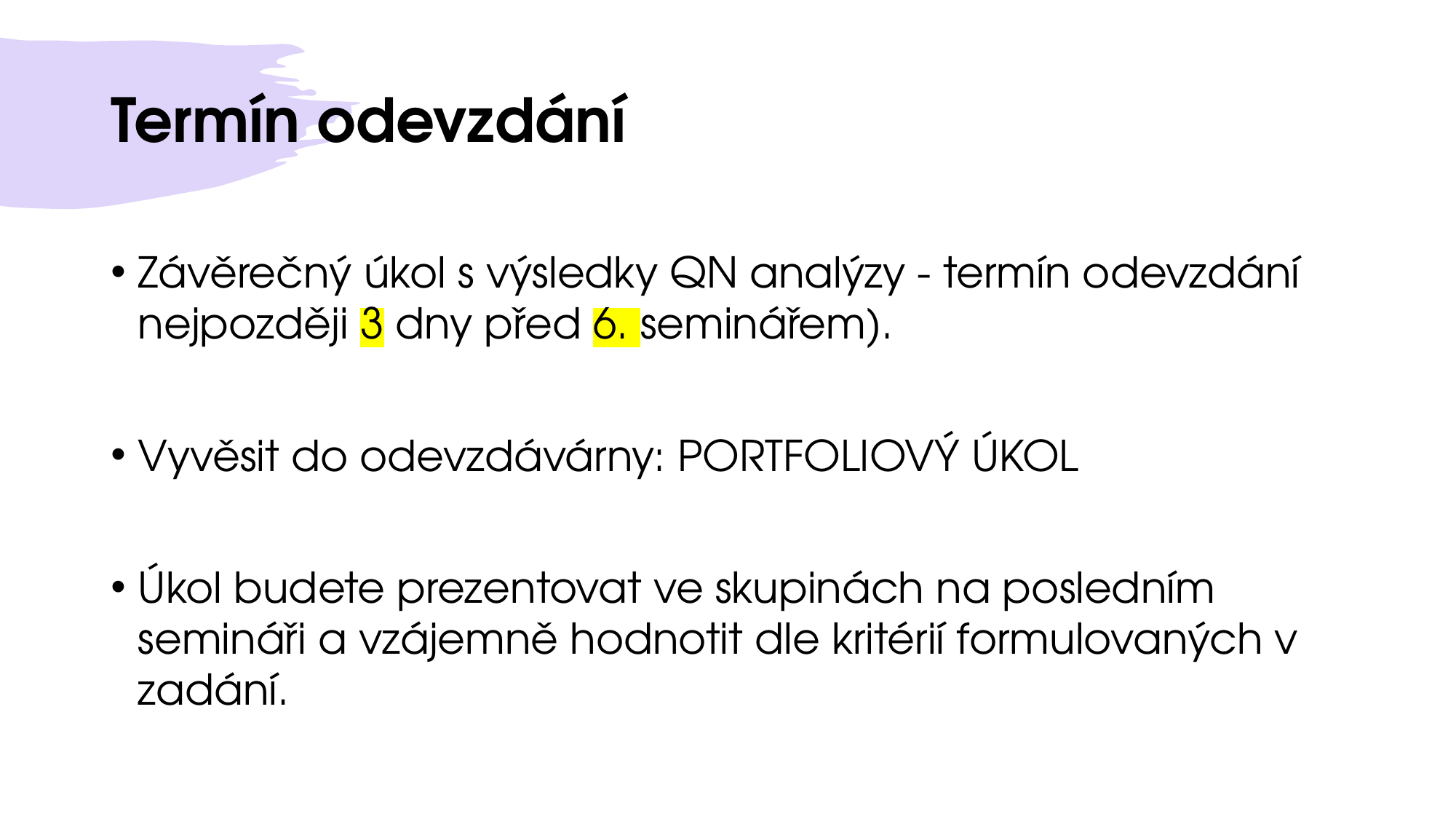

# Termín odevzdání
Závěrečný úkol s výsledky QN analýzy - termín odevzdání nejpozději 3 dny před 6. seminářem).

Vyvěsit do odevzdávárny: PORTFOLIOVÝ ÚKOL

Úkol budete prezentovat ve skupinách na posledním semináři a vzájemně hodnotit dle kritérií formulovaných v zadání.